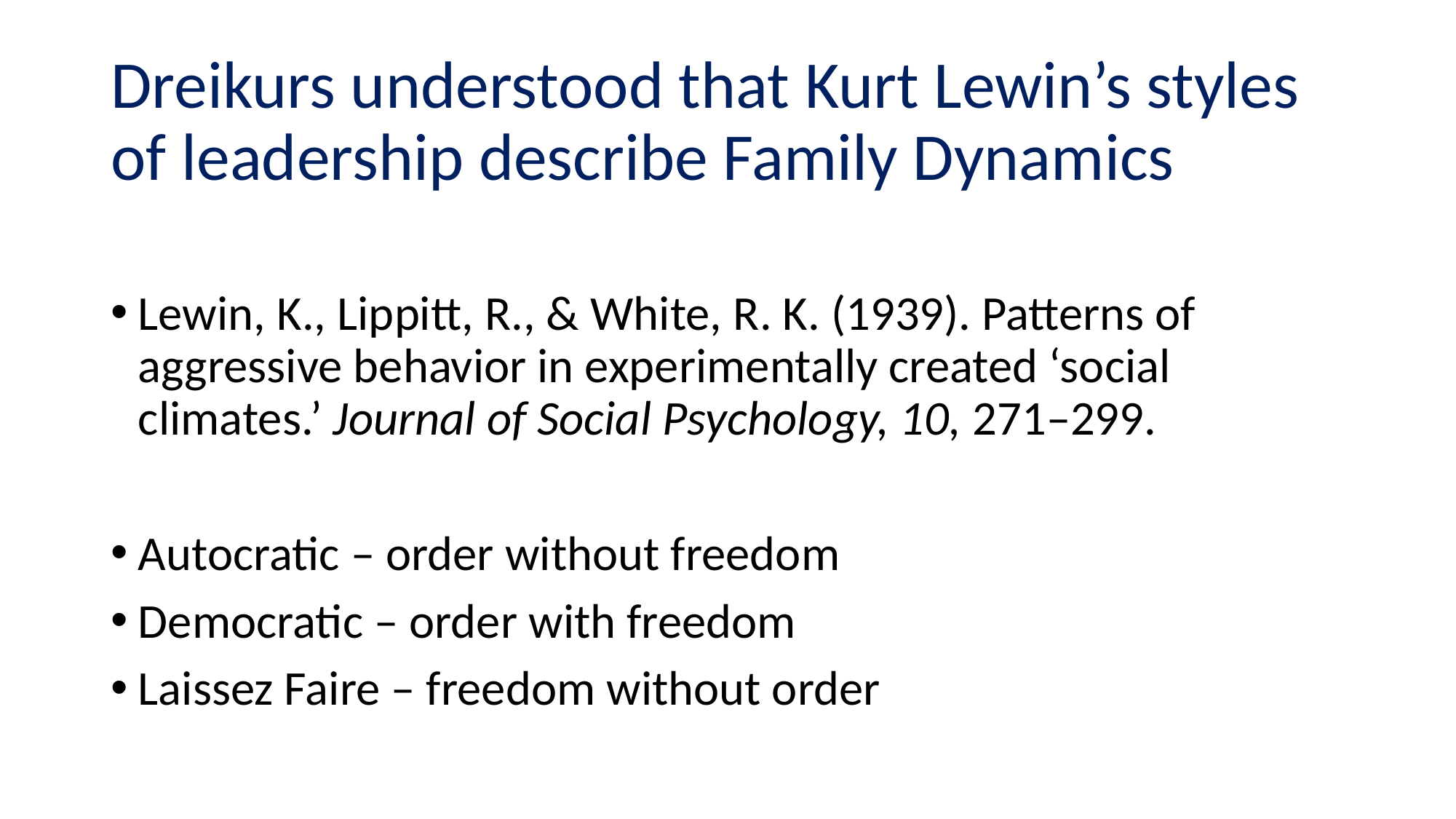

# Dreikurs understood that Kurt Lewin’s styles of leadership describe Family Dynamics
Lewin, K., Lippitt, R., & White, R. K. (1939). Patterns of aggressive behavior in experimentally created ‘social climates.’ Journal of Social Psychology, 10, 271–299.

Autocratic – order without freedom
Democratic – order with freedom
Laissez Faire – freedom without order